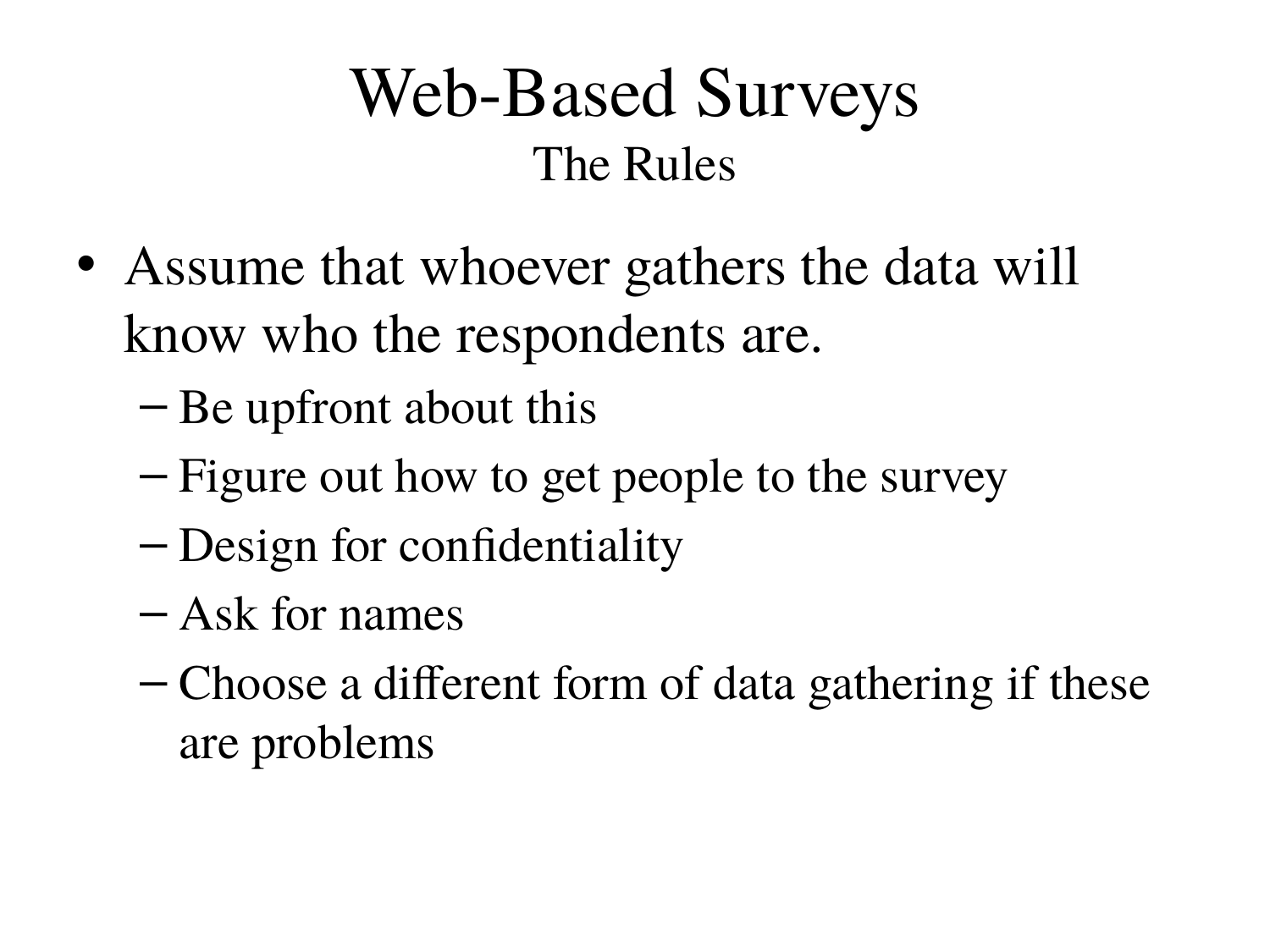

# Web-Based Surveys The Rules
Assume that whoever gathers the data will know who the respondents are.
Be upfront about this
Figure out how to get people to the survey
Design for confidentiality
Ask for names
Choose a different form of data gathering if these are problems